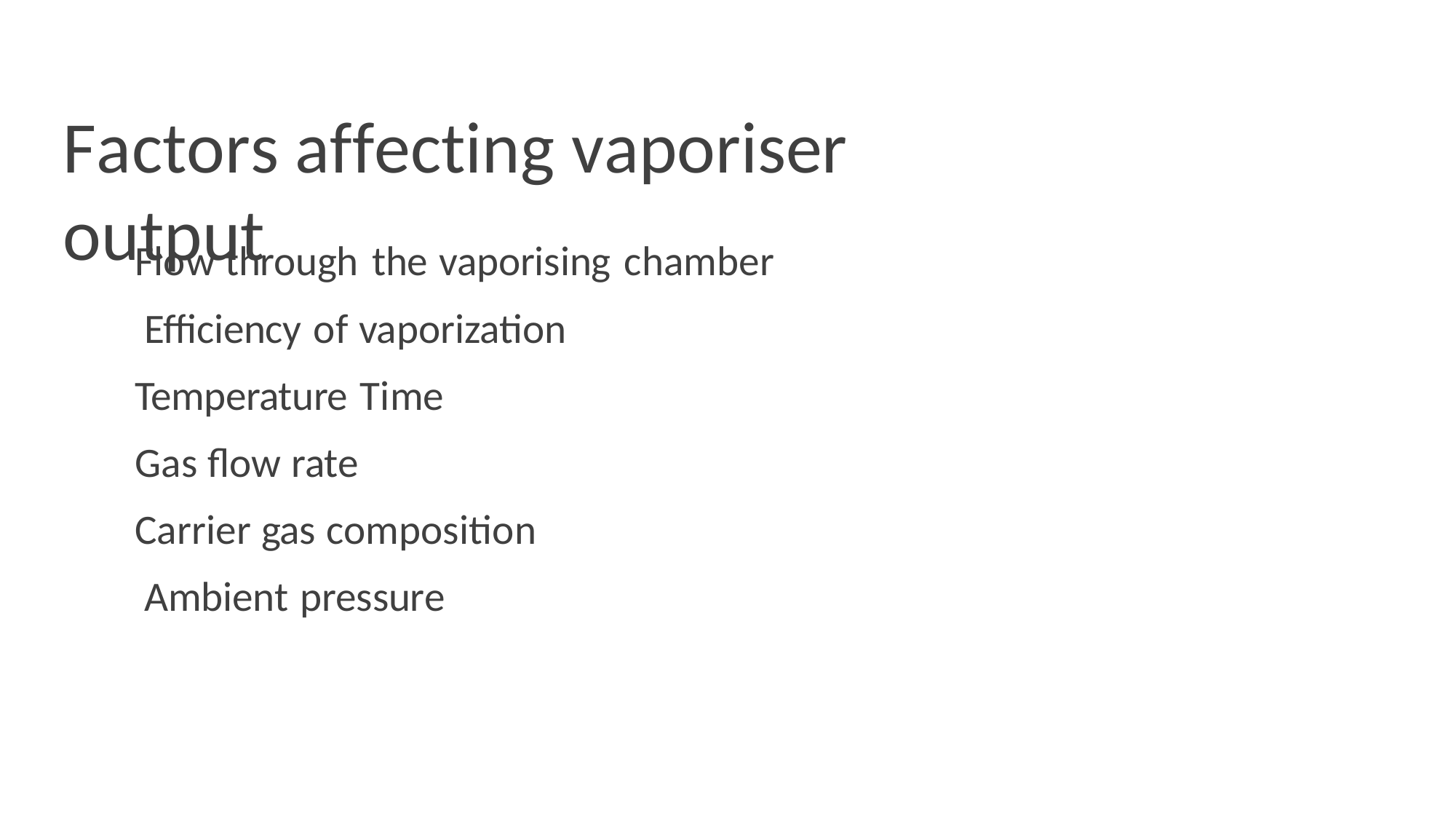

# Factors affecting vaporiser output
Flow through the vaporising chamber  Efficiency of vaporization  Temperature Time
Gas flow rate
Carrier gas composition  Ambient pressure